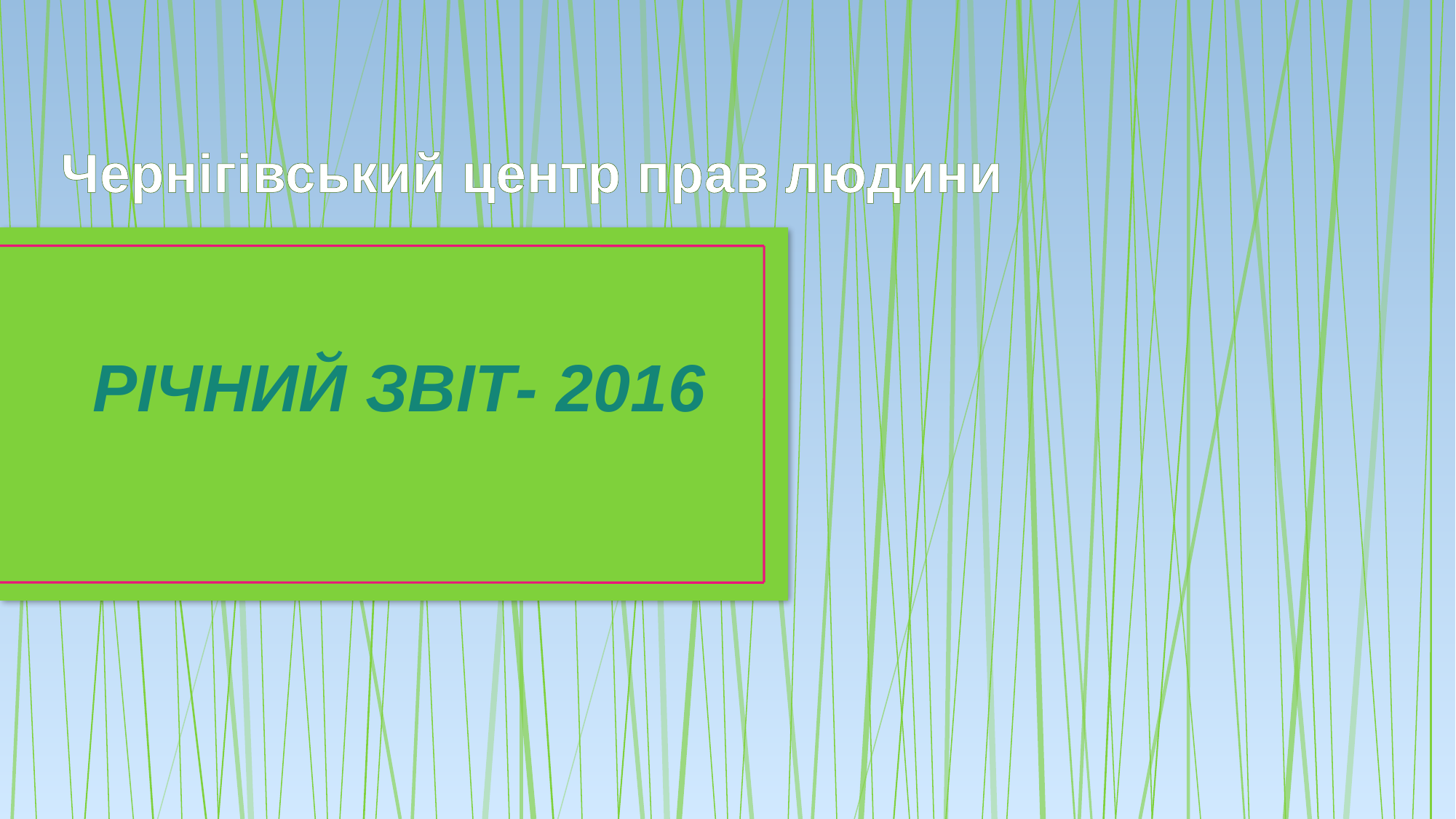

# Чернігівський центр прав людини
РІЧНИЙ ЗВІТ- 2016